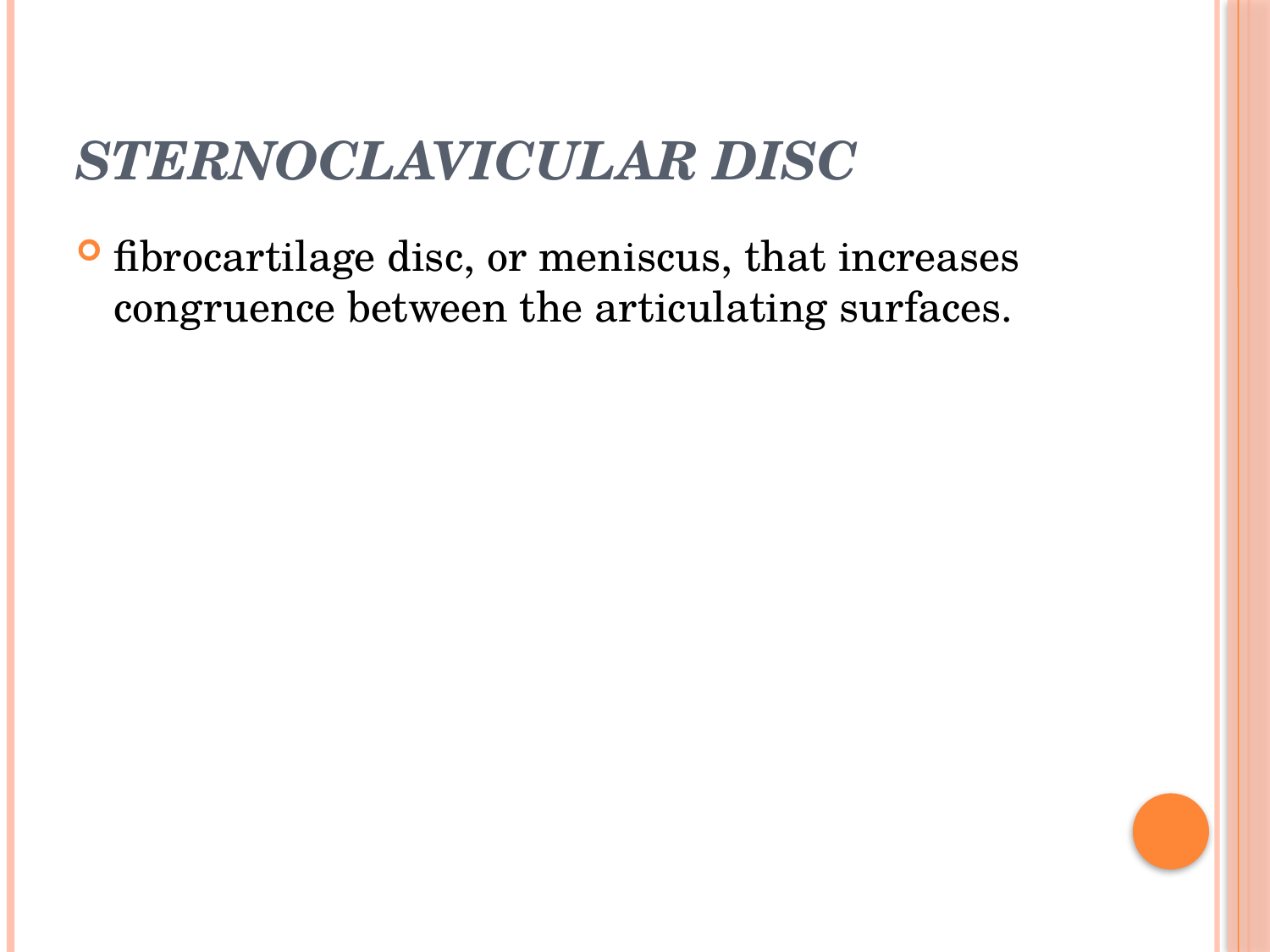

# Sternoclavicular Disc
fibrocartilage disc, or meniscus, that increases congruence between the articulating surfaces.